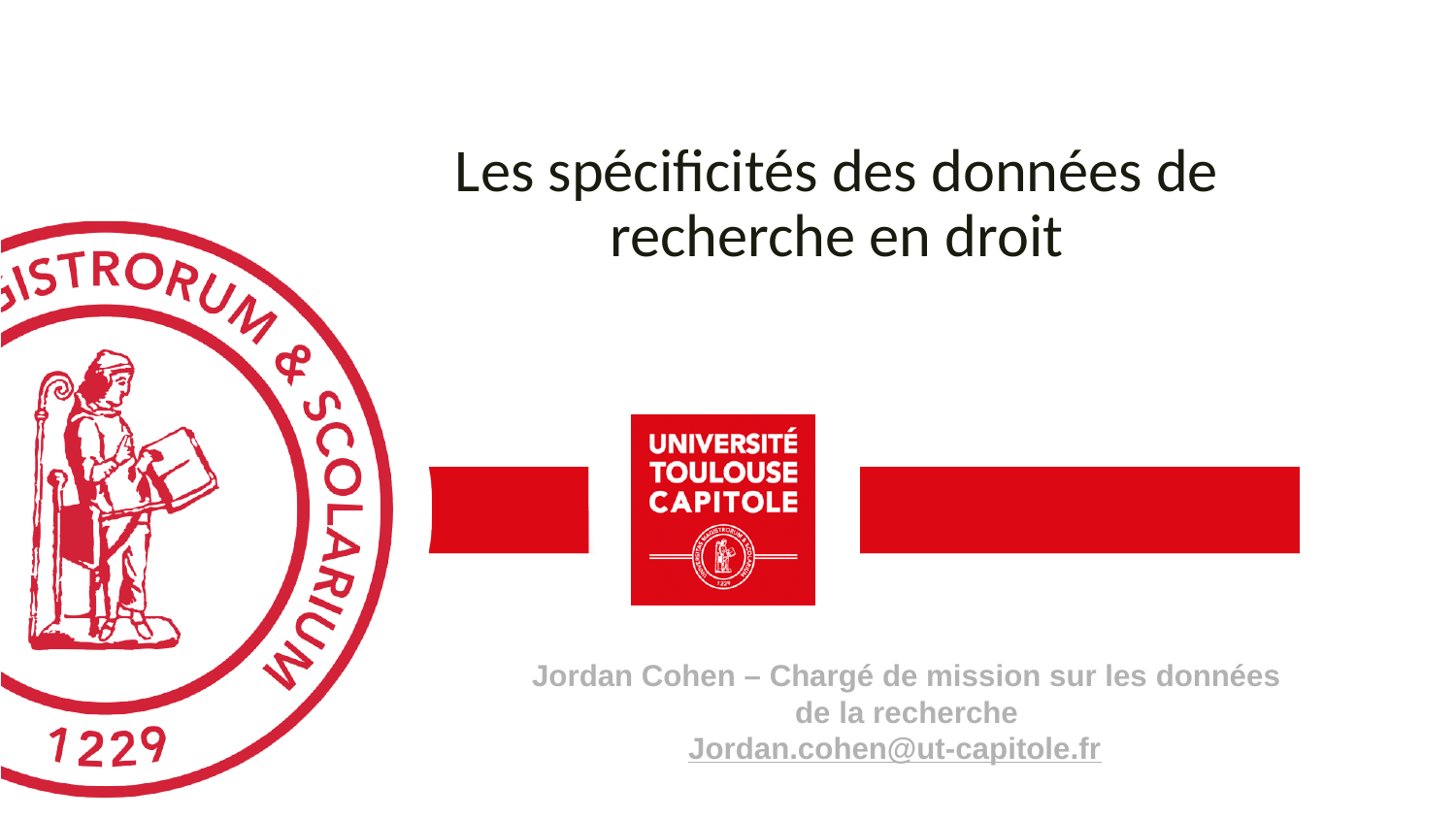

# Les spécificités des données de recherche en droit
Jordan Cohen – Chargé de mission sur les données de la recherche
Jordan.cohen@ut-capitole.fr